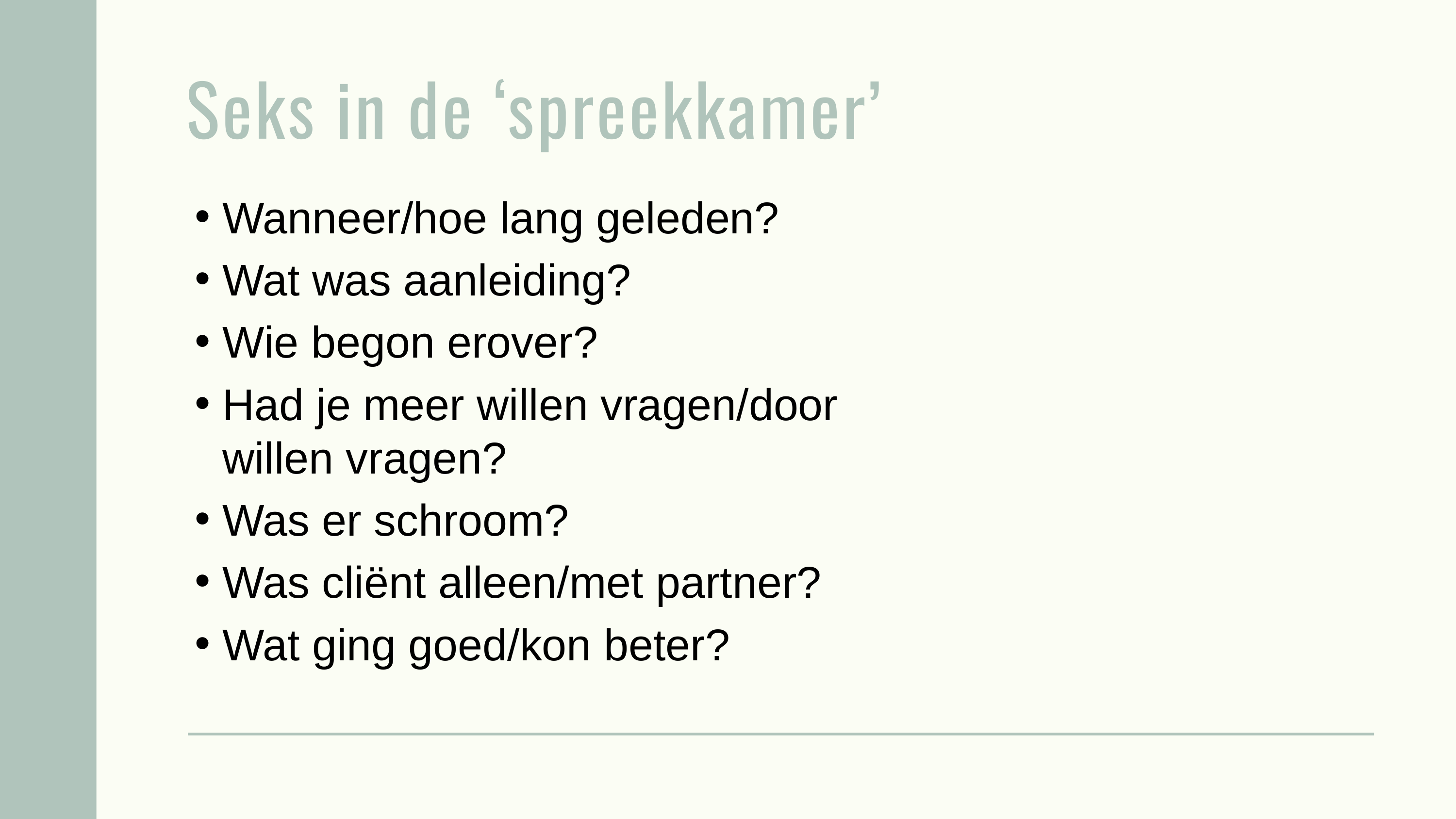

Seks in de ‘spreekkamer’
Wanneer/hoe lang geleden?
Wat was aanleiding?
Wie begon erover?
Had je meer willen vragen/door willen vragen?
Was er schroom?
Was cliënt alleen/met partner?
Wat ging goed/kon beter?